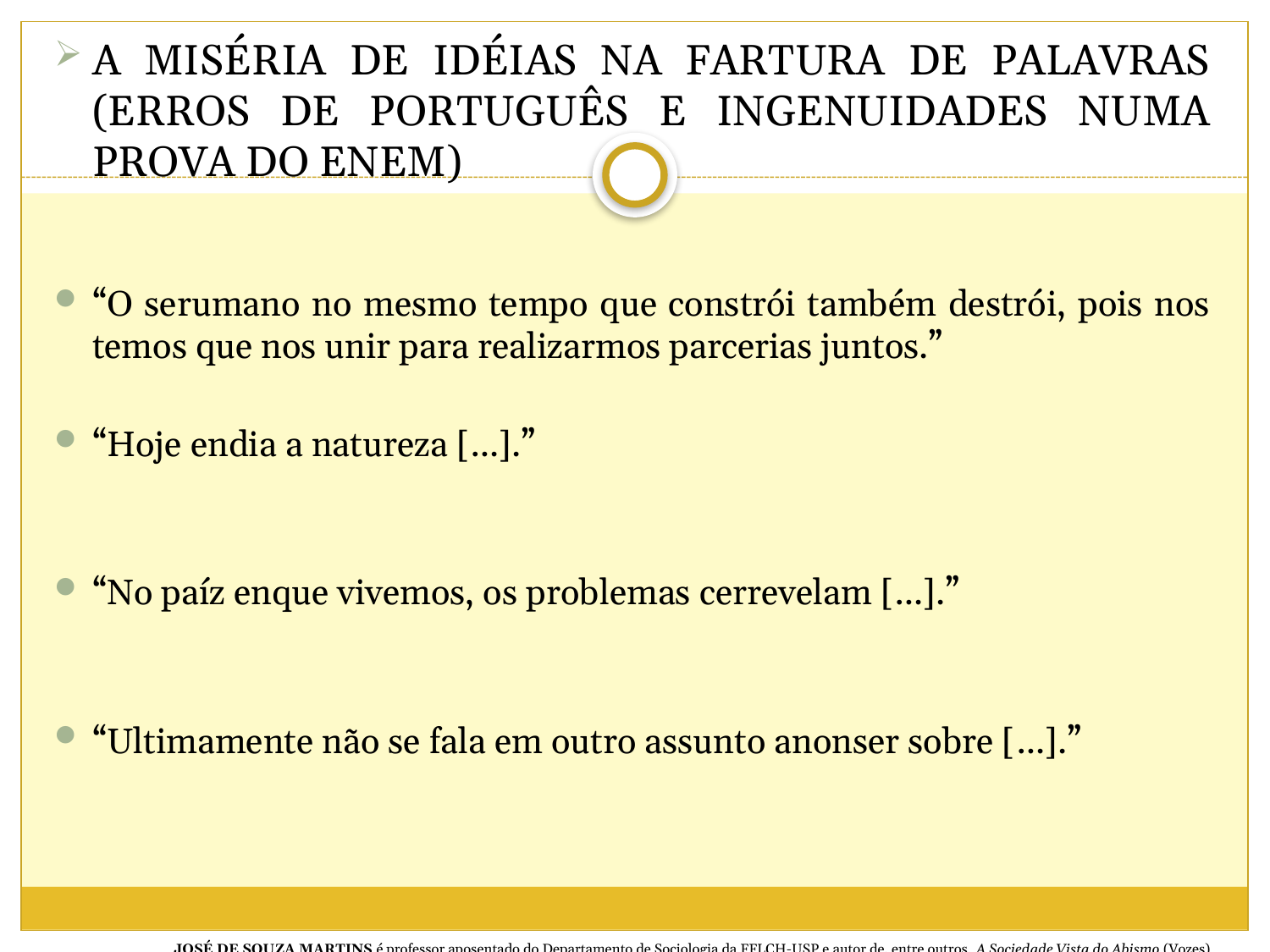

A MISÉRIA DE IDÉIAS NA FARTURA DE PALAVRAS (ERROS DE PORTUGUÊS E INGENUIDADES NUMA PROVA DO ENEM)

“O serumano no mesmo tempo que constrói também destrói, pois nos temos que nos unir para realizarmos parcerias juntos.”

“Hoje endia a natureza […].”

“No paíz enque vivemos, os problemas cerrevelam […].”

“Ultimamente não se fala em outro assunto anonser sobre […].”

JOSÉ DE SOUZA MARTINS é professor aposentado do Departamento de Sociologia da FFLCH-USP e autor de, entre outros, A Sociedade Vista do Abismo (Vozes)